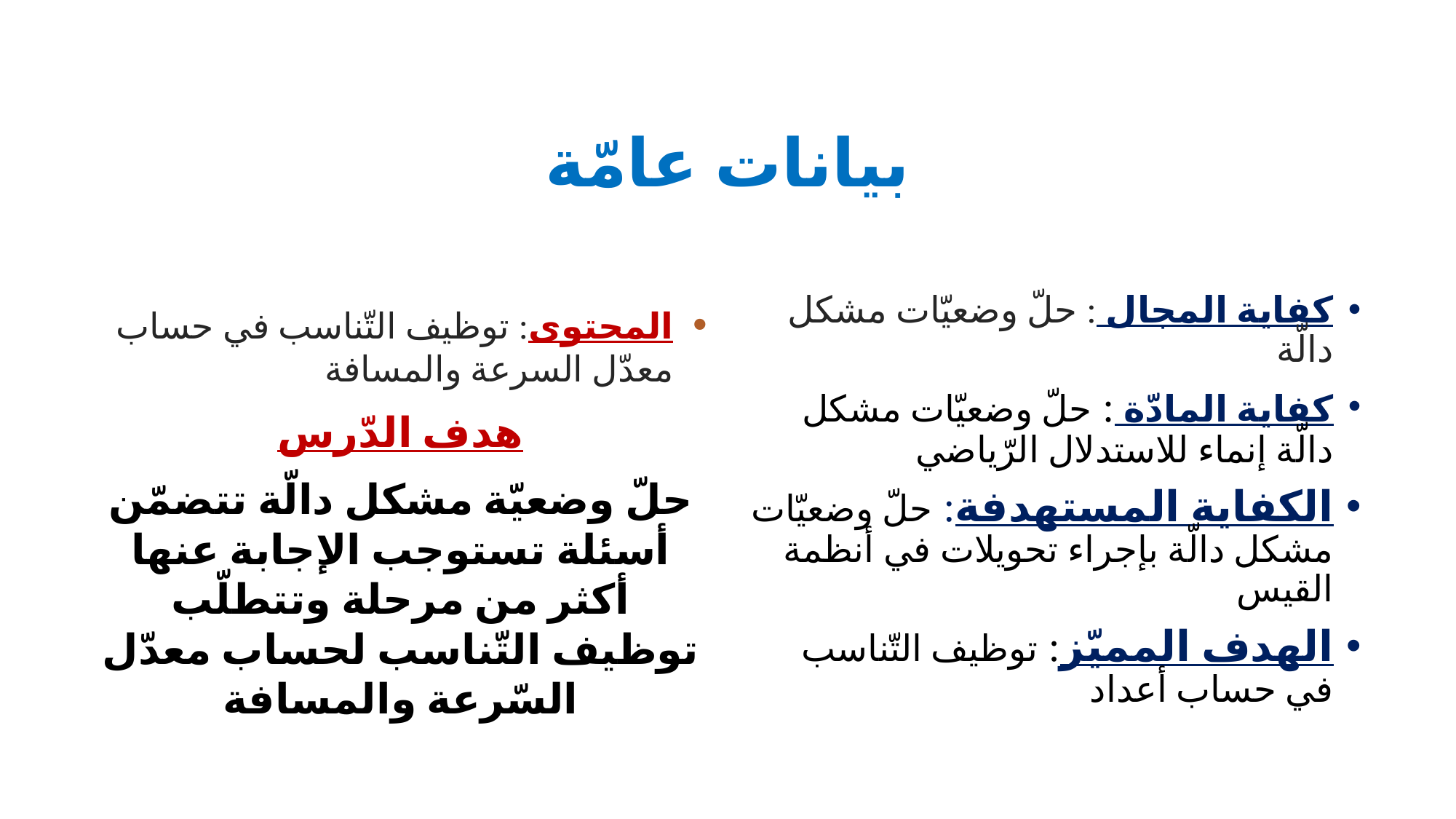

# بيانات عامّة
كفاية المجال : حلّ وضعيّات مشكل دالّة
كفاية المادّة : حلّ وضعيّات مشكل دالّة إنماء للاستدلال الرّياضي
الكفاية المستهدفة: حلّ وضعيّات مشكل دالّة بإجراء تحويلات في أنظمة القيس
الهدف المميّز: توظيف التّناسب في حساب أعداد
المحتوى: توظيف التّناسب في حساب معدّل السرعة والمسافة
هدف الدّرس
حلّ وضعيّة مشكل دالّة تتضمّن أسئلة تستوجب الإجابة عنها أكثر من مرحلة وتتطلّب توظيف التّناسب لحساب معدّل السّرعة والمسافة